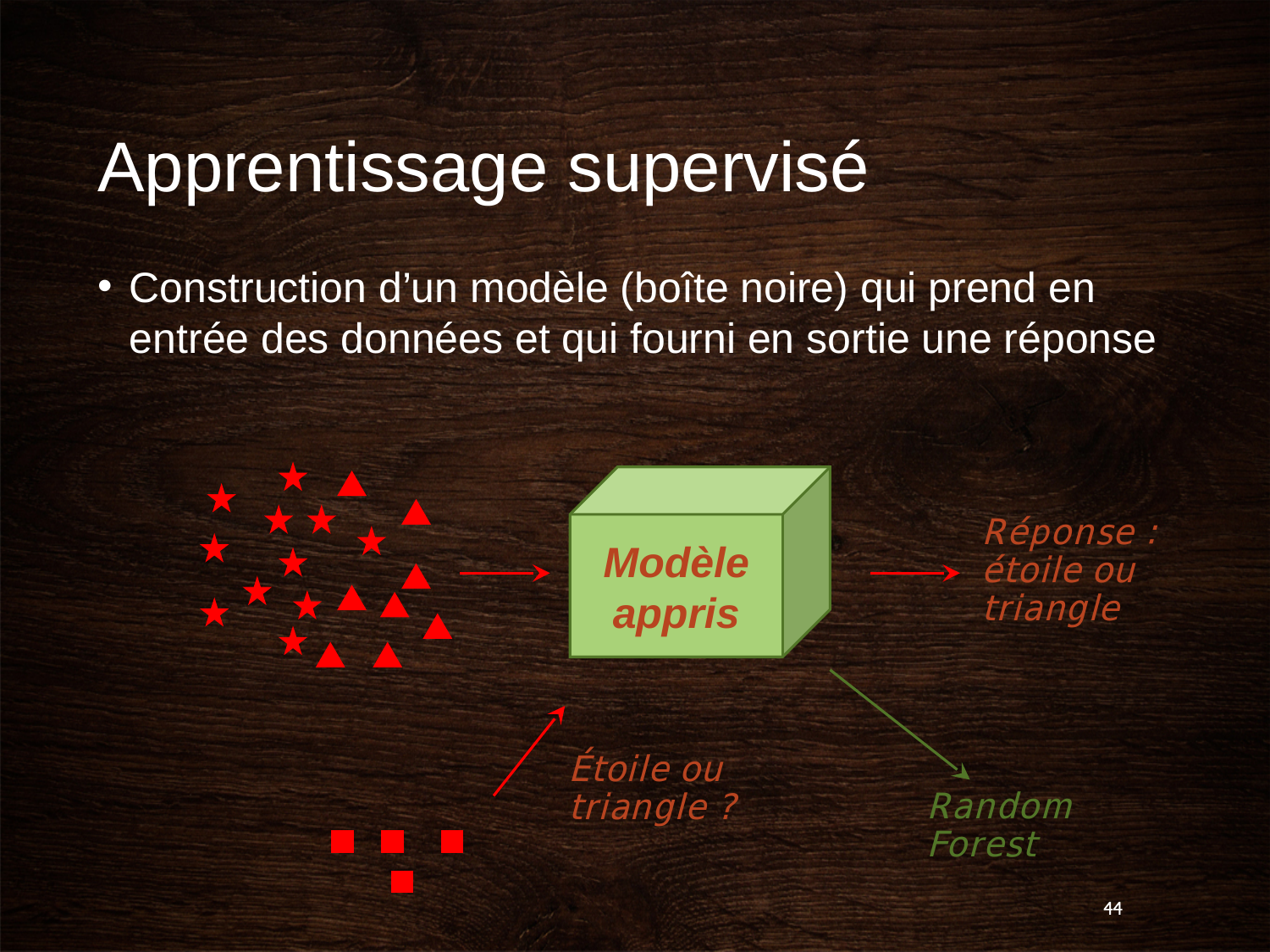

# Apprentissage supervisé
Construction d’un modèle (boîte noire) qui prend en entrée des données et qui fourni en sortie une réponse

Modèle appris
Réponse : étoile ou triangle
Random Forest
Étoile ou triangle ?

44